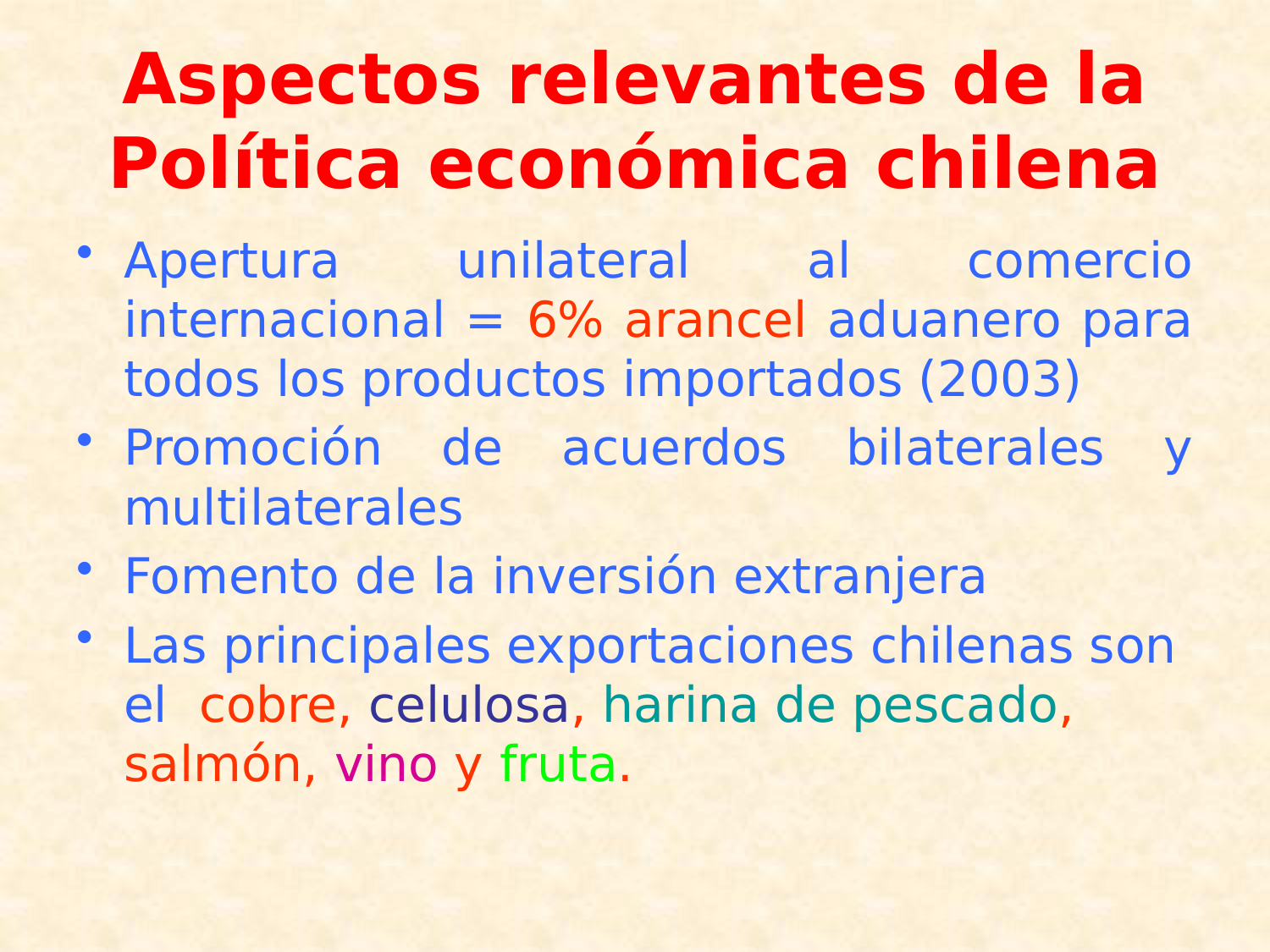

# Aspectos relevantes de la Política económica chilena
Apertura unilateral al comercio internacional = 6% arancel aduanero para todos los productos importados (2003)
Promoción de acuerdos bilaterales y multilaterales
Fomento de la inversión extranjera
Las principales exportaciones chilenas son el  cobre, celulosa, harina de pescado, salmón, vino y fruta.